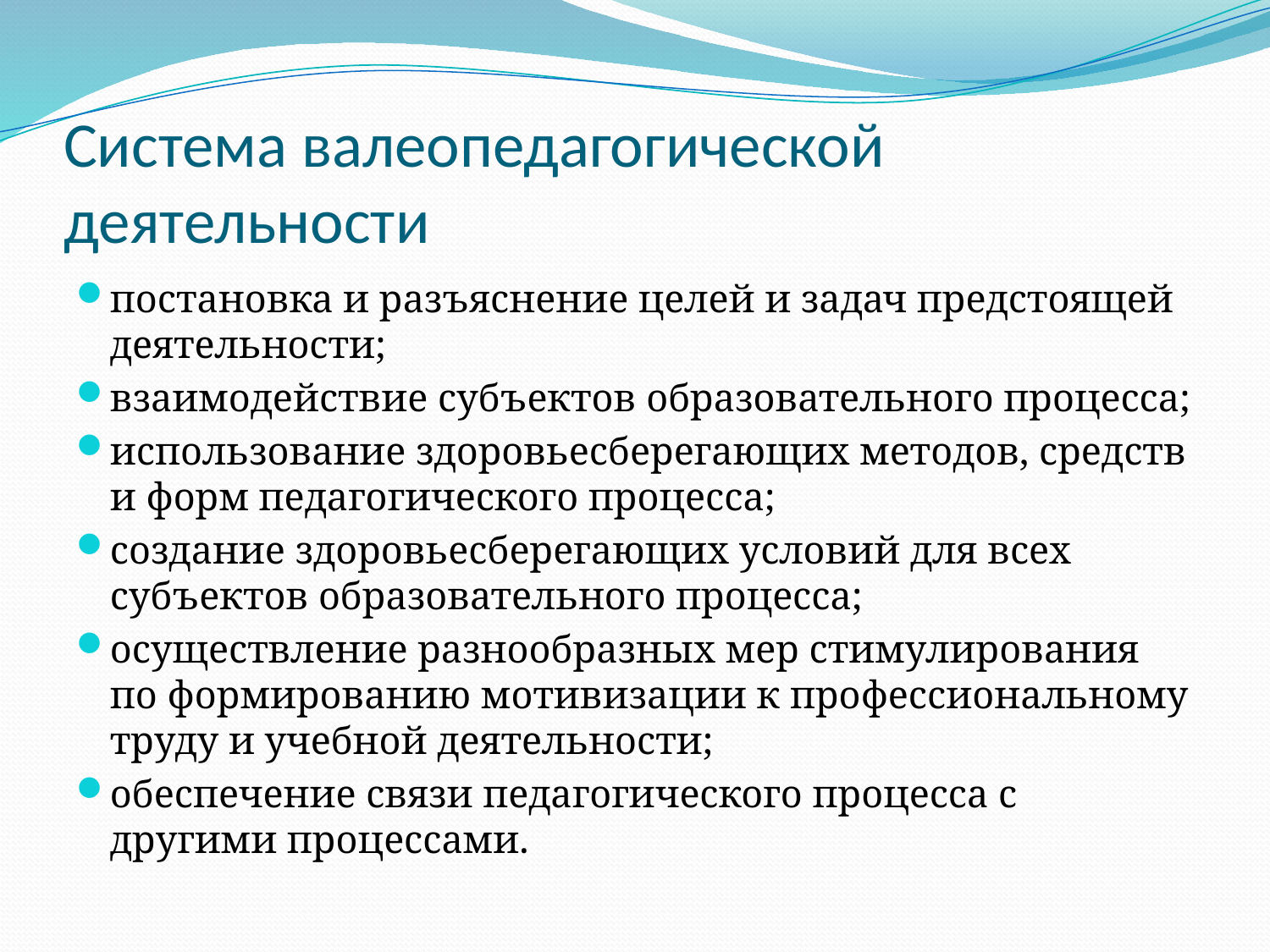

# Система валеопедагогической деятельности
постановка и разъяснение целей и задач предстоящей деятельности;
взаимодействие субъектов образовательного процесса;
использование здоровьесберегающих методов, средств и форм педагогического процесса;
создание здоровьесберегающих условий для всех субъектов образовательного процесса;
осуществление разнообразных мер стимулирования по формированию мотивизации к профессиональному труду и учебной деятельности;
обеспечение связи педагогического процесса с другими процессами.